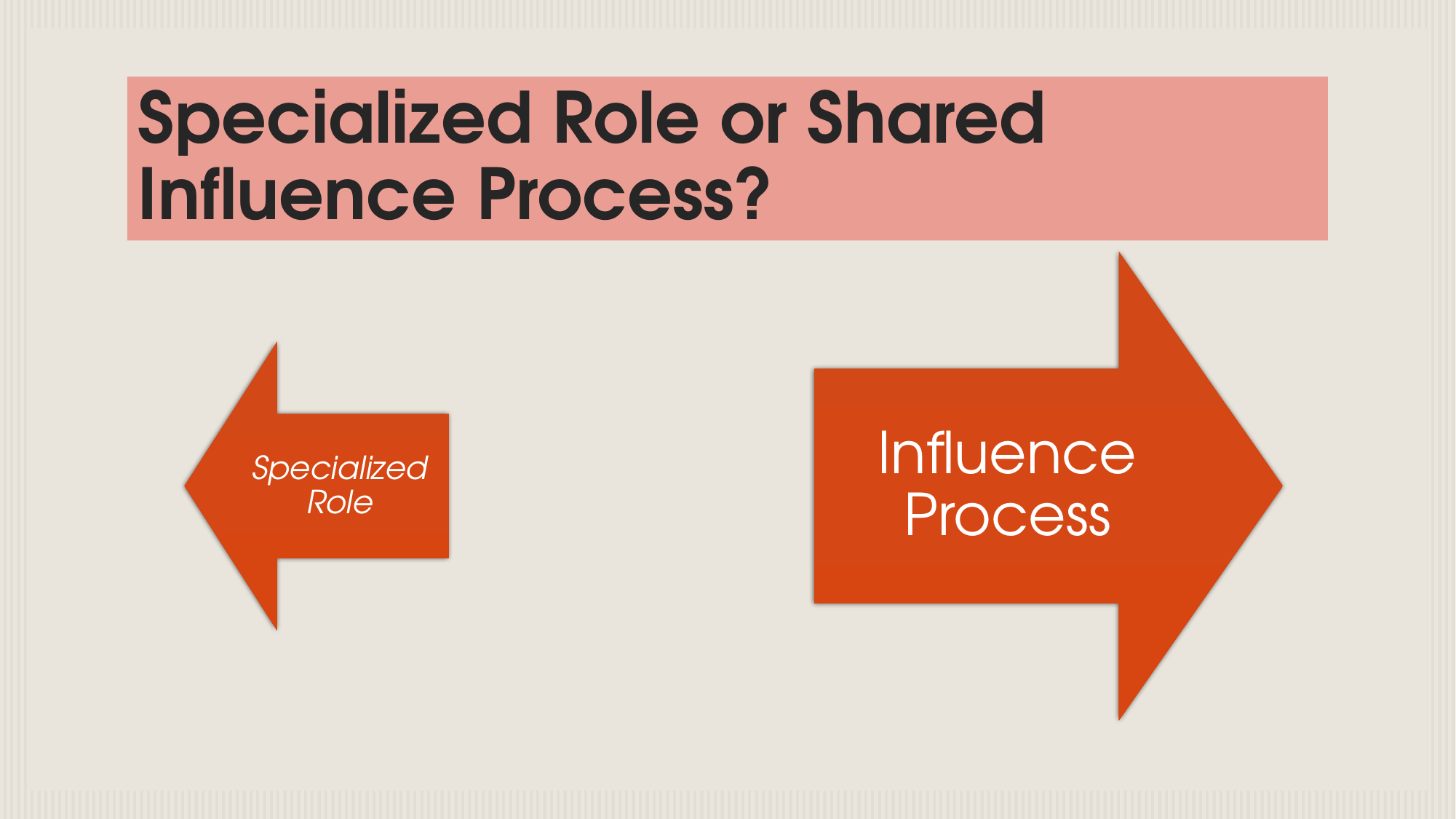

# Specialized Role or Shared Influence Process?
Specialized Role
Influence Process